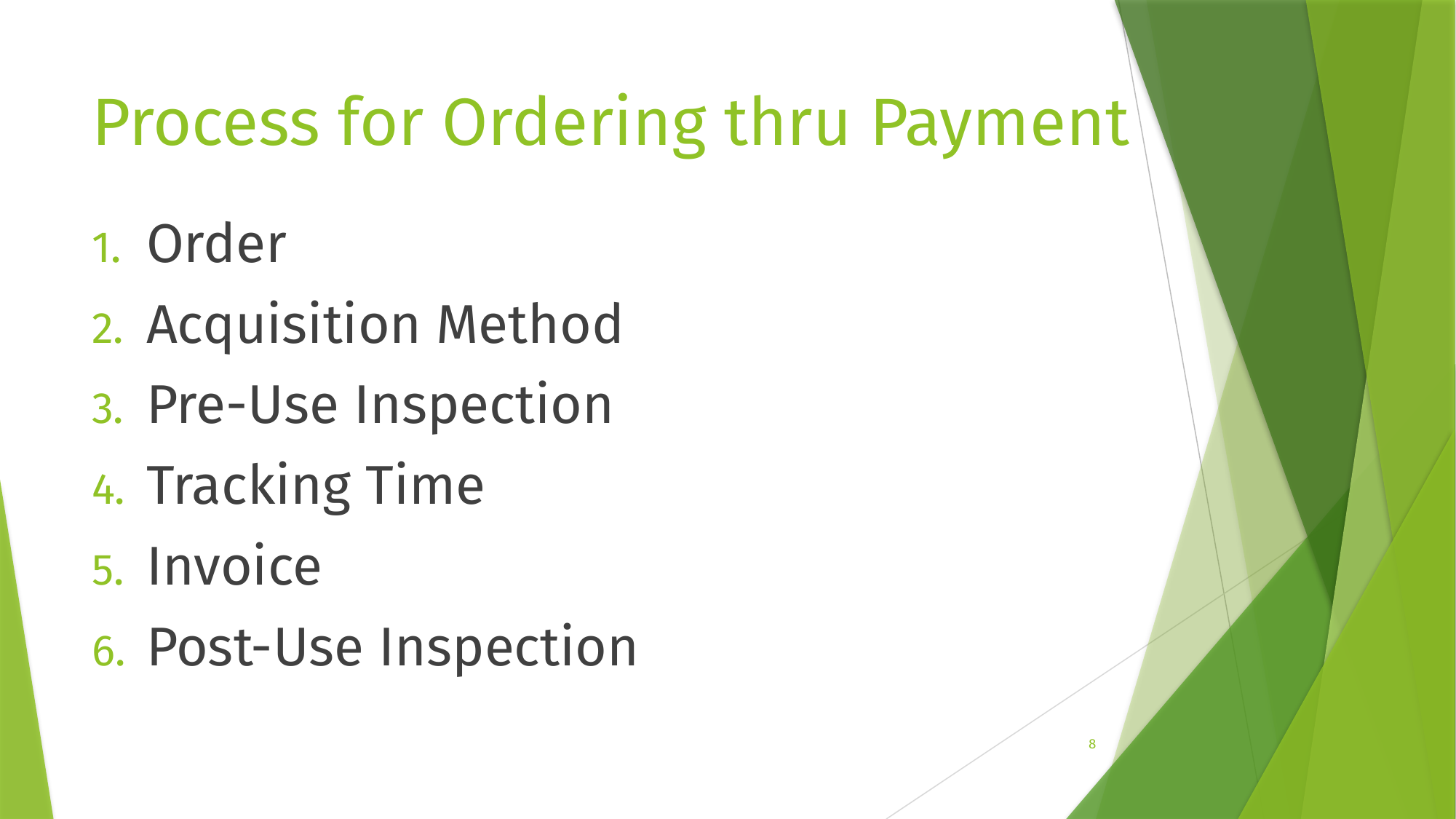

# Process for Ordering thru Payment
Order
Acquisition Method
Pre-Use Inspection
Tracking Time
Invoice
Post-Use Inspection
8